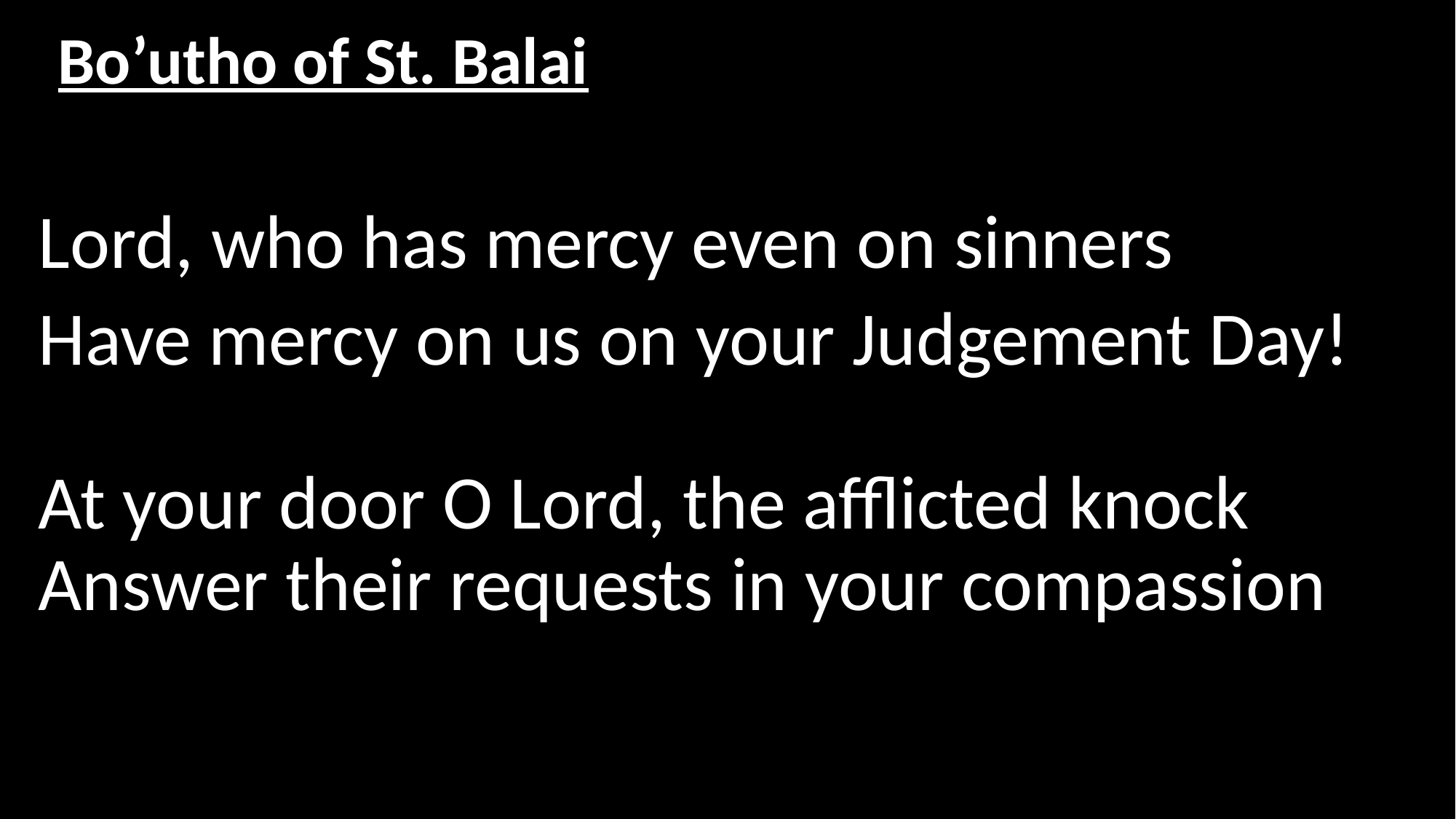

# Bo’utho of St. Balai
Lord, who has mercy even on sinners
Have mercy on us on your Judgement Day!

At your door O Lord, the afflicted knock
Answer their requests in your compassion